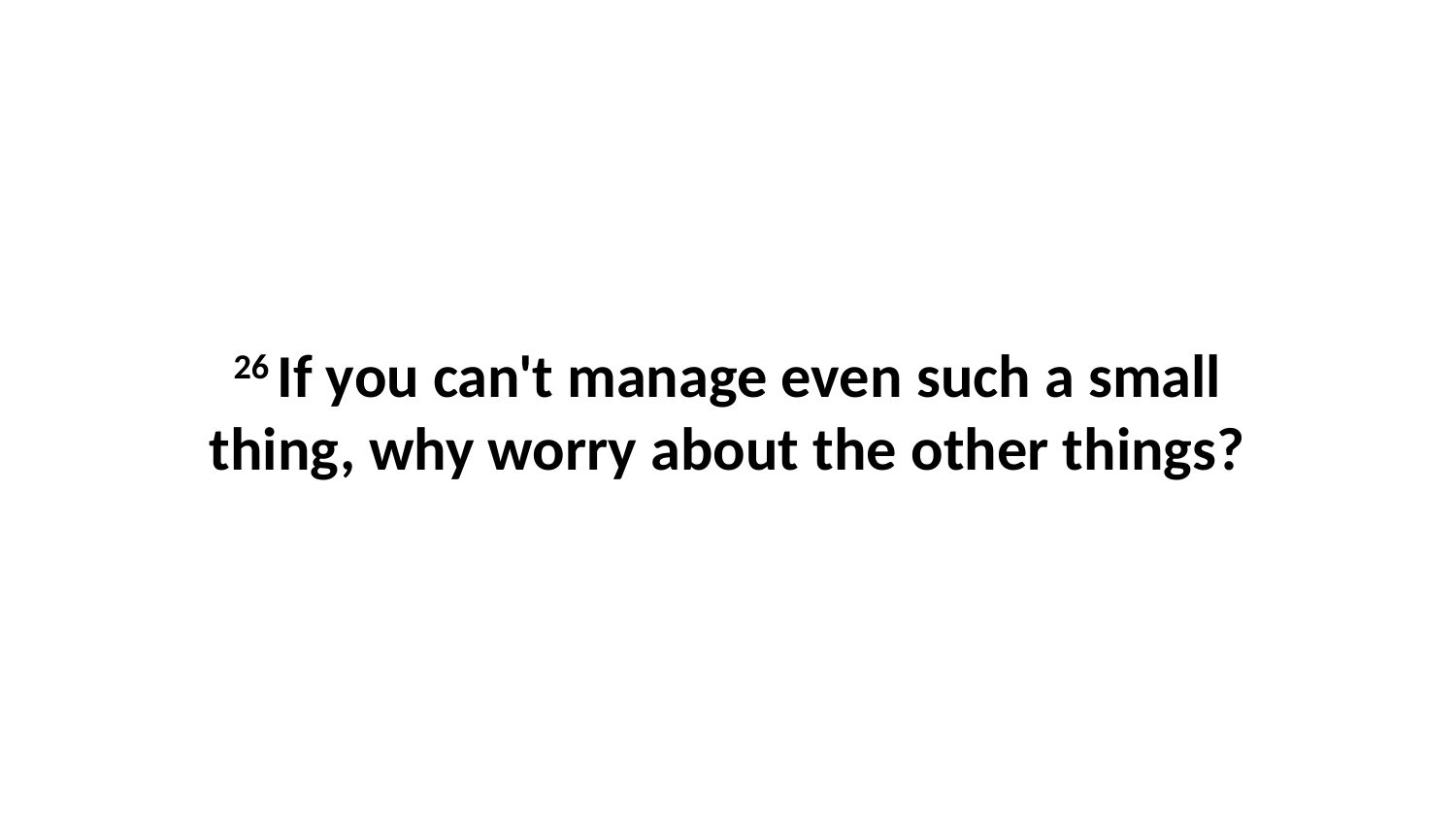

26 If you can't manage even such a small thing, why worry about the other things?